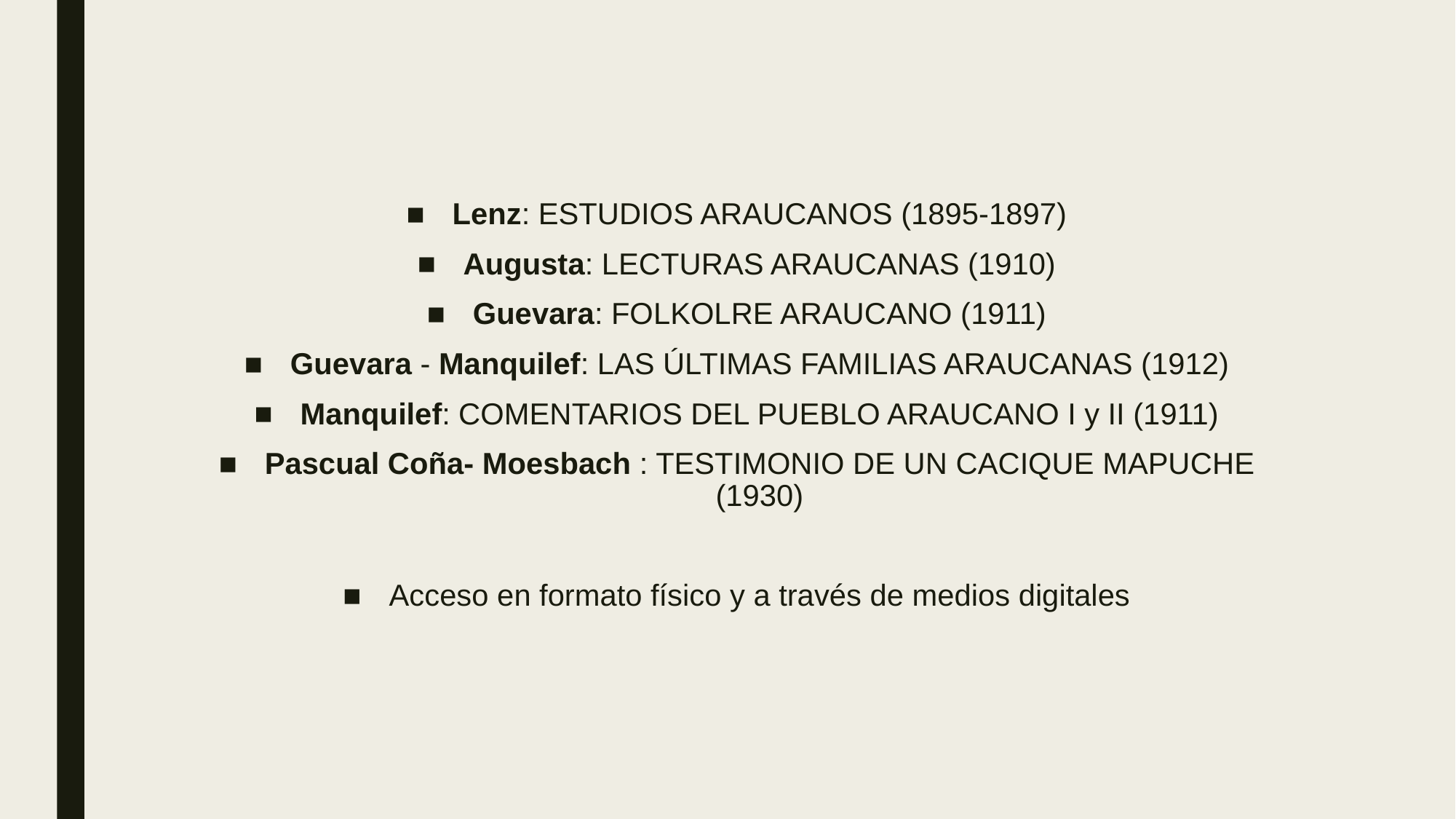

#
Lenz: ESTUDIOS ARAUCANOS (1895-1897)
Augusta: LECTURAS ARAUCANAS (1910)
Guevara: FOLKOLRE ARAUCANO (1911)
Guevara - Manquilef: LAS ÚLTIMAS FAMILIAS ARAUCANAS (1912)
Manquilef: COMENTARIOS DEL PUEBLO ARAUCANO I y II (1911)
Pascual Coña- Moesbach : TESTIMONIO DE UN CACIQUE MAPUCHE (1930)

Acceso en formato físico y a través de medios digitales